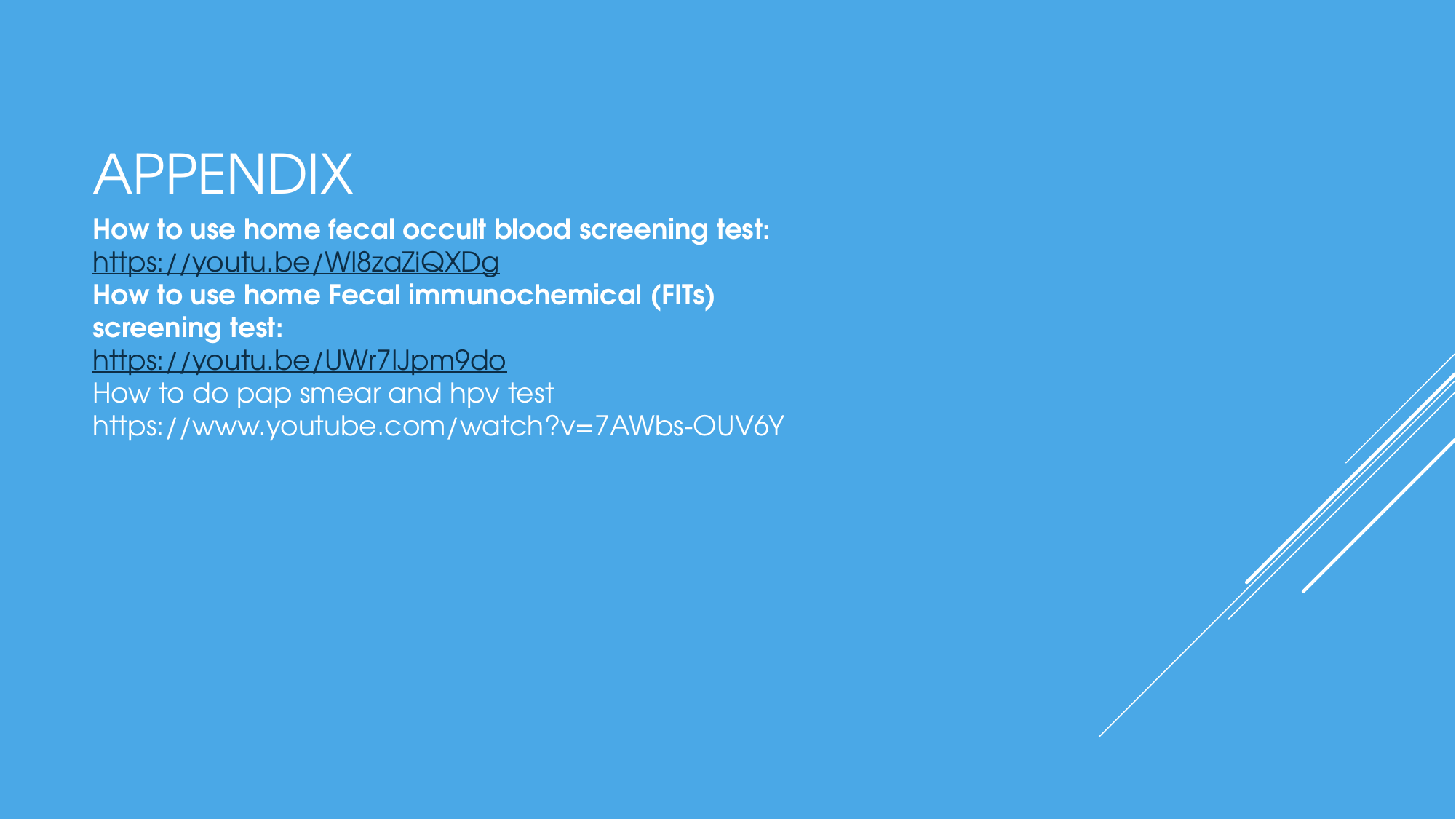

# APPENDIX
How to use home fecal occult blood screening test:
https://youtu.be/WI8zaZiQXDg
How to use home Fecal immunochemical (FITs) screening test:
https://youtu.be/UWr7IJpm9do
How to do pap smear and hpv test
https://www.youtube.com/watch?v=7AWbs-OUV6Y